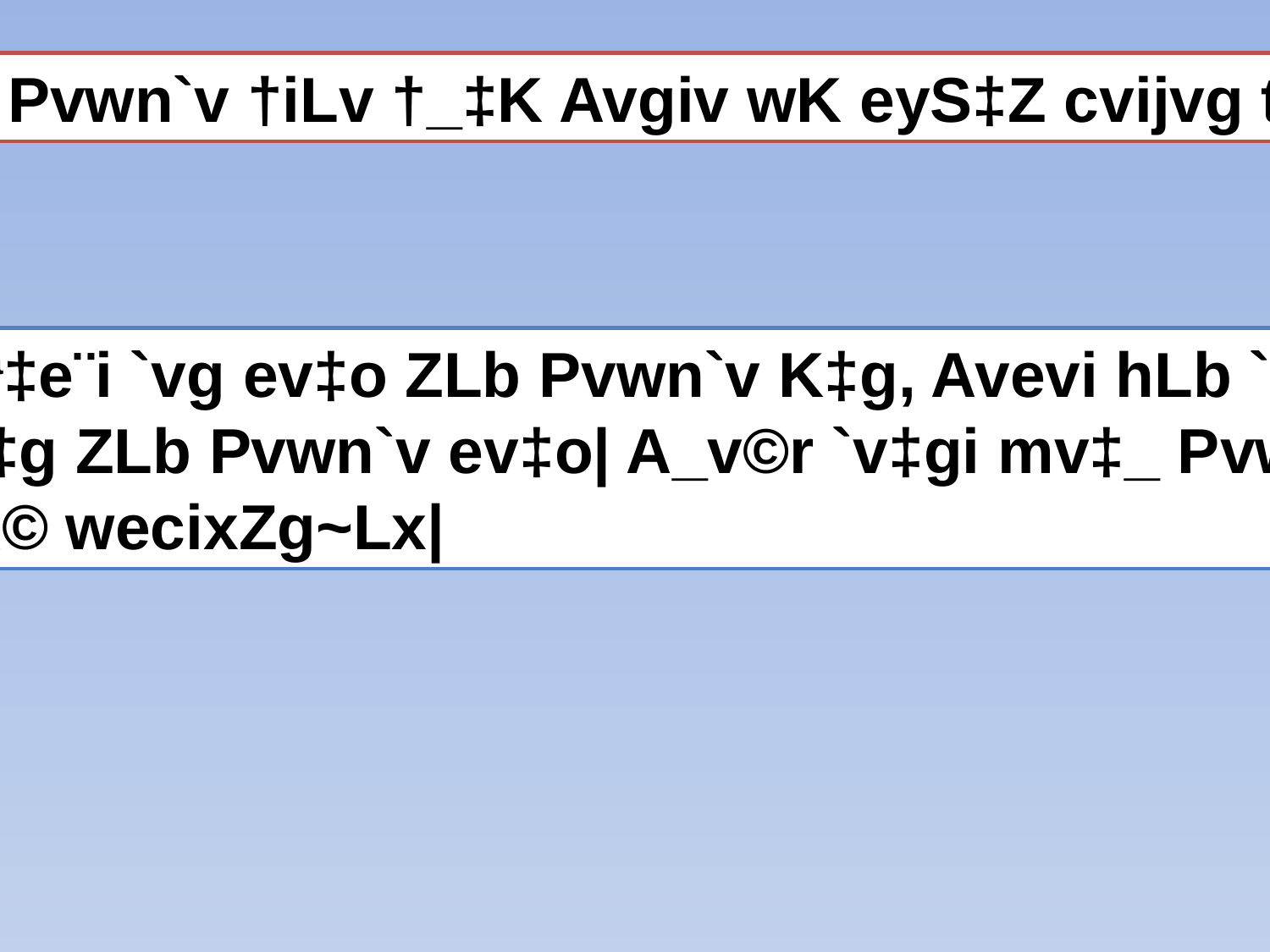

D³ Pvwn`v †iLv †_‡K Avgiv wK eyS‡Z cvijvg t
hLb `ª‡e¨i `vg ev‡o ZLb Pvwn`v K‡g, Avevi hLb `ª‡e¨i
`vg K‡g ZLb Pvwn`v ev‡o| A_v©r `v‡gi mv‡_ Pvwn`vi
m¤úK© wecixZg~Lx|